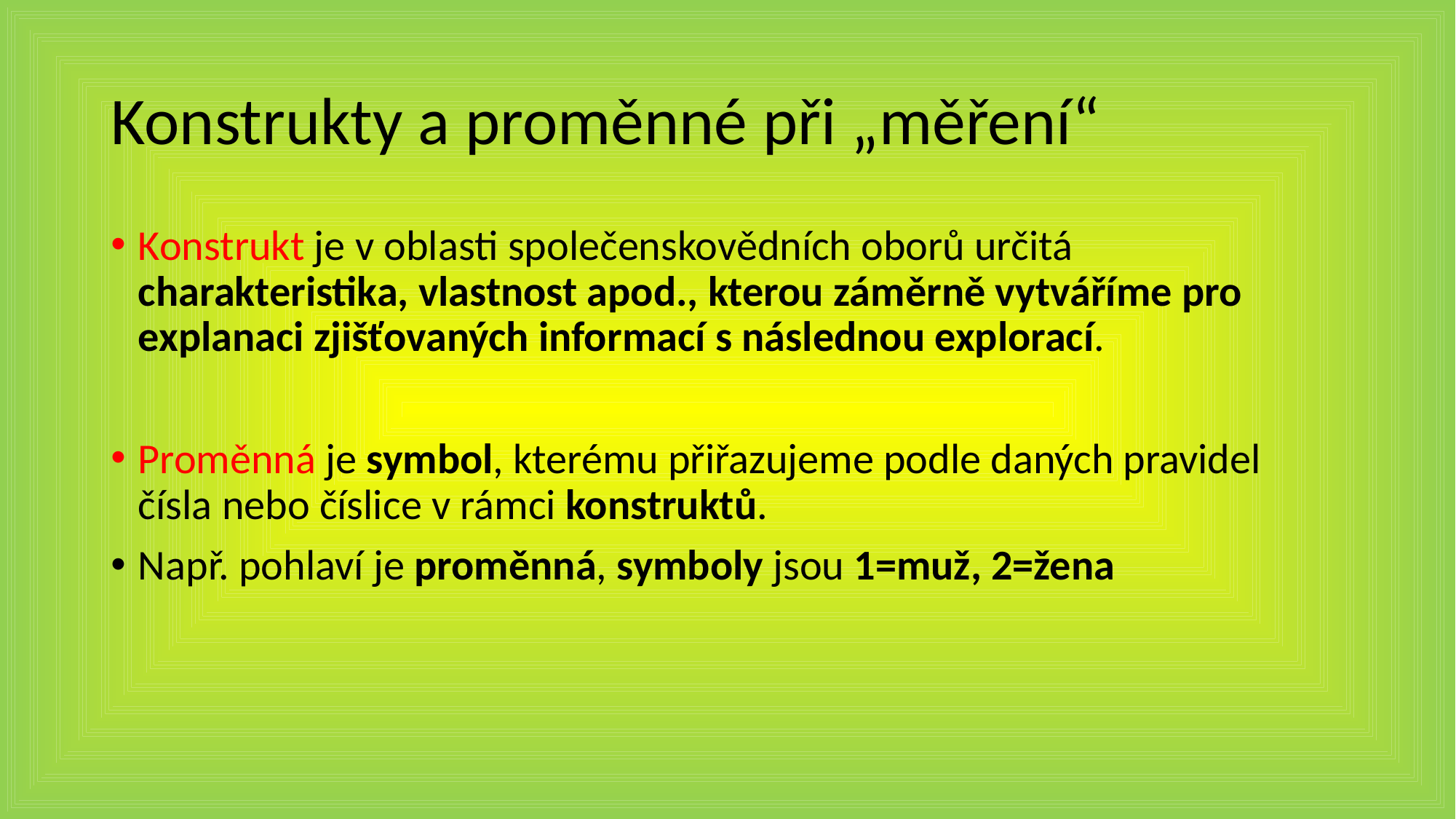

# Konstrukty a proměnné při „měření“
Konstrukt je v oblasti společenskovědních oborů určitá charakteristika, vlastnost apod., kterou záměrně vytváříme pro explanaci zjišťovaných informací s následnou explorací.

Proměnná je symbol, kterému přiřazujeme podle daných pravidel čísla nebo číslice v rámci konstruktů.
Např. pohlaví je proměnná, symboly jsou 1=muž, 2=žena